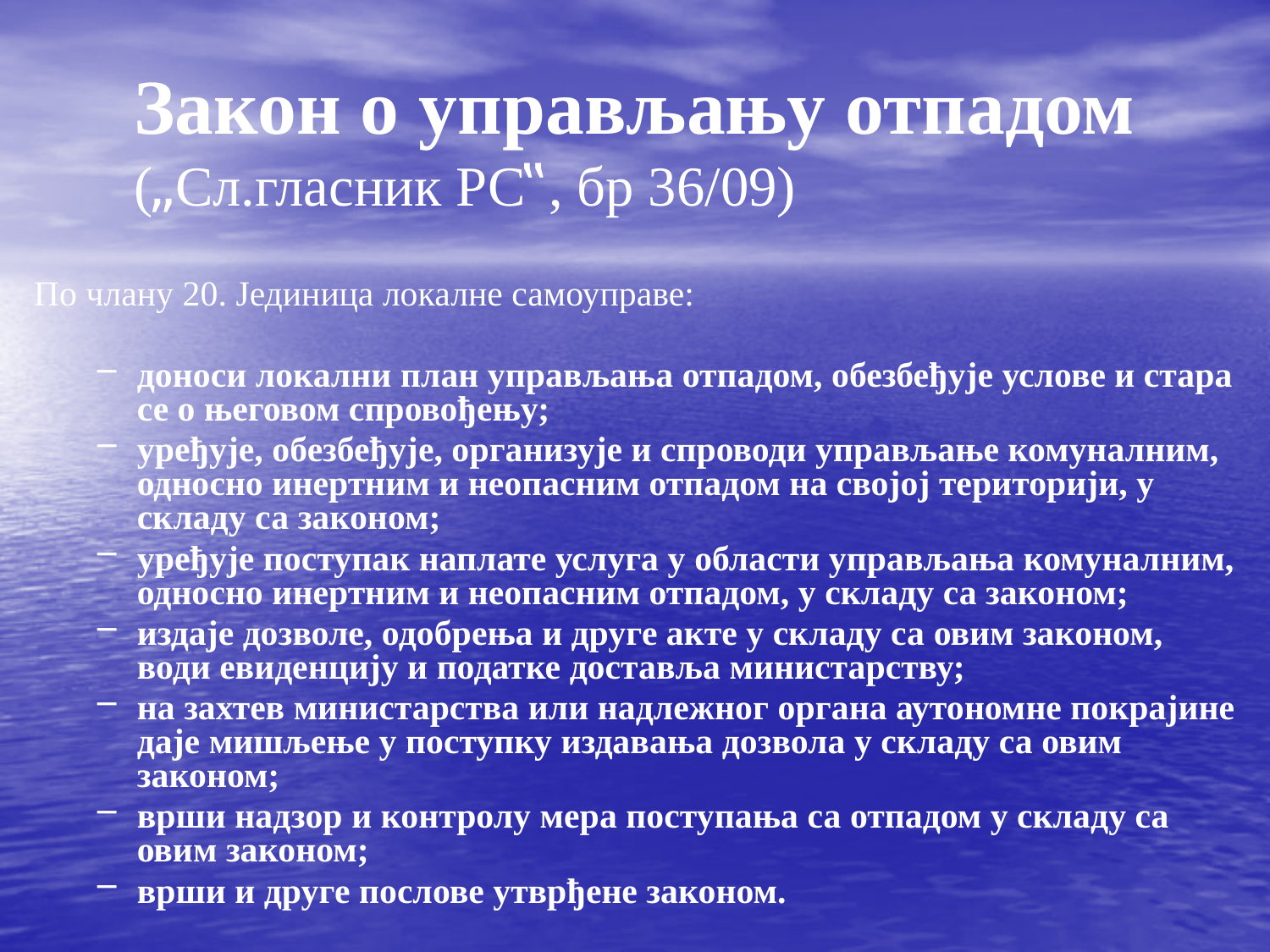

Закон о управљању отпадом („Сл.гласник РС“, бр 36/09)

По члану 20. Јединица локалне самоуправе:

доноси локални план управљања отпадом, обезбеђује услове и стара се о његовом спровођењу;
уређује, обезбеђује, организује и спроводи управљање комуналним, односно инертним и неопасним отпадом на својој територији, у складу са законом;
уређује поступак наплате услуга у области управљања комуналним, односно инертним и неопасним отпадом, у складу са законом;
издаје дозволе, одобрења и друге акте у складу са овим законом, води евиденцију и податке доставља министарству;
на захтев министарства или надлежног органа аутономне покрајине даје мишљење у поступку издавања дозвола у складу са овим законом;
врши надзор и контролу мера поступања са отпадом у складу са овим законом;
врши и друге послове утврђене законом.